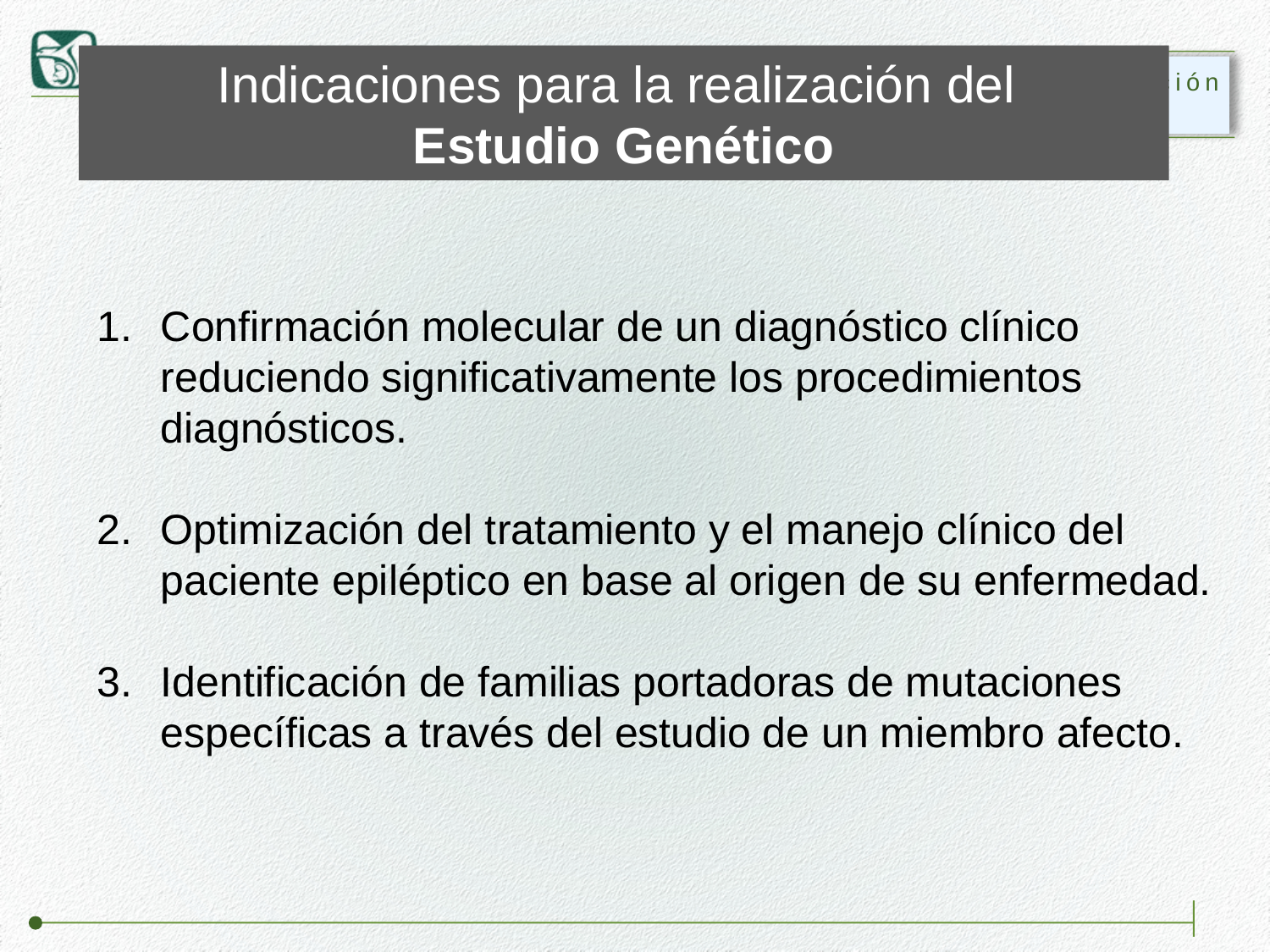

Indicaciones para la realización del
Estudio Genético
Confirmación molecular de un diagnóstico clínico reduciendo significativamente los procedimientos diagnósticos.

Optimización del tratamiento y el manejo clínico del paciente epiléptico en base al origen de su enfermedad.

Identificación de familias portadoras de mutaciones específicas a través del estudio de un miembro afecto.